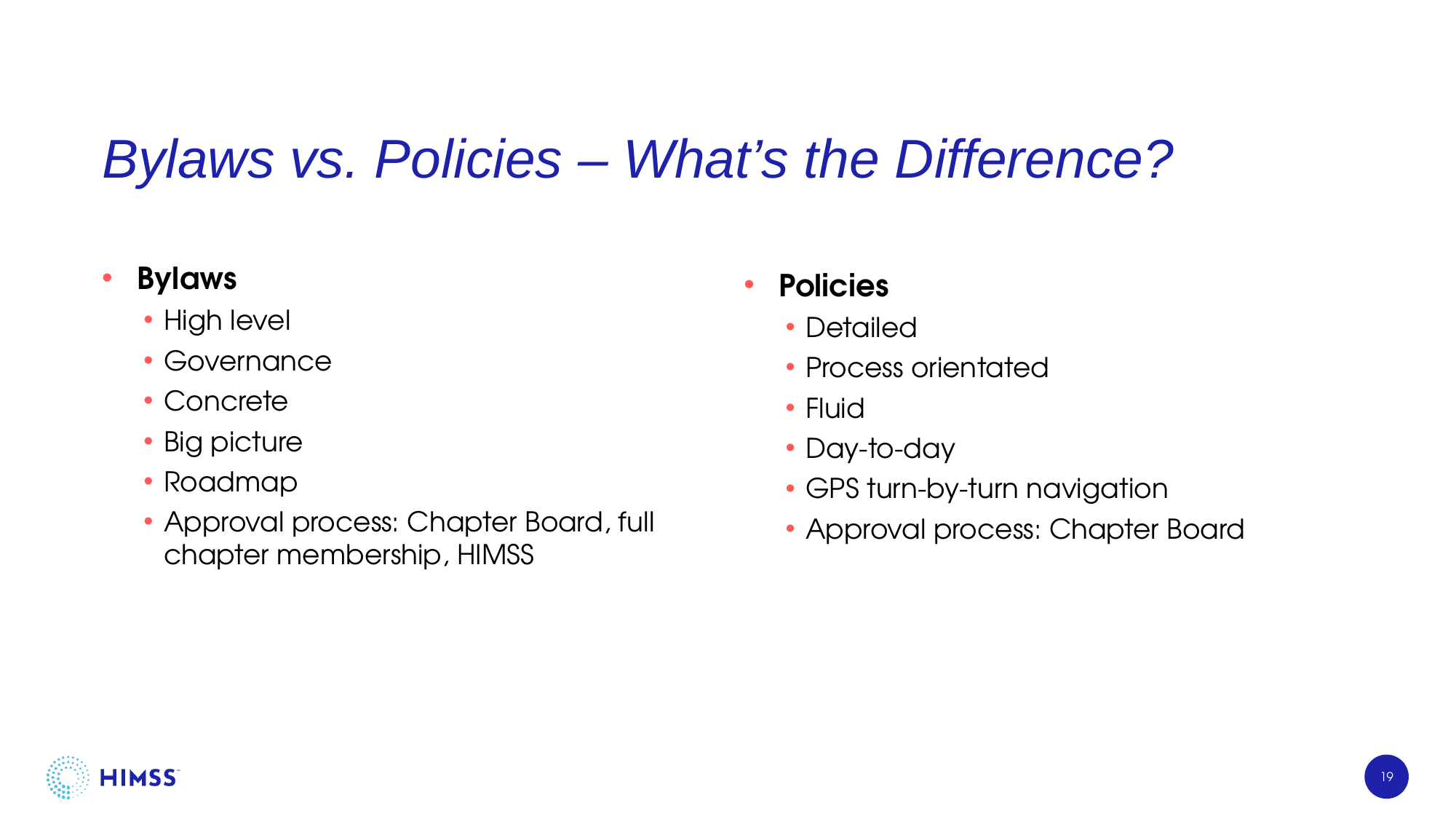

# Bylaws vs. Policies – What’s the Difference?
Bylaws
High level
Governance
Concrete
Big picture
Roadmap
Approval process: Chapter Board, full chapter membership, HIMSS
Policies
Detailed
Process orientated
Fluid
Day-to-day
GPS turn-by-turn navigation
Approval process: Chapter Board
19